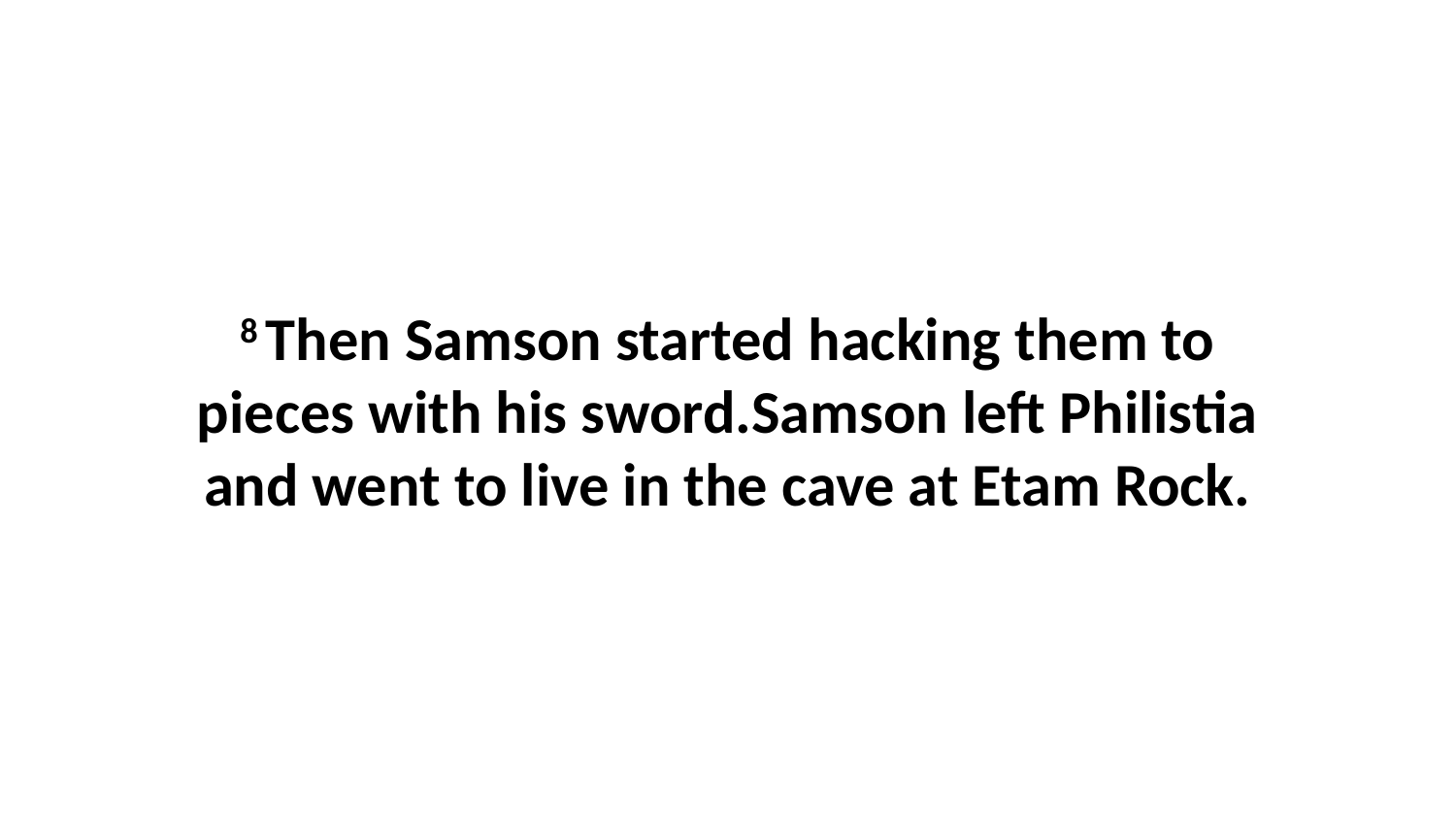

8 Then Samson started hacking them to pieces with his sword.Samson left Philistia and went to live in the cave at Etam Rock.